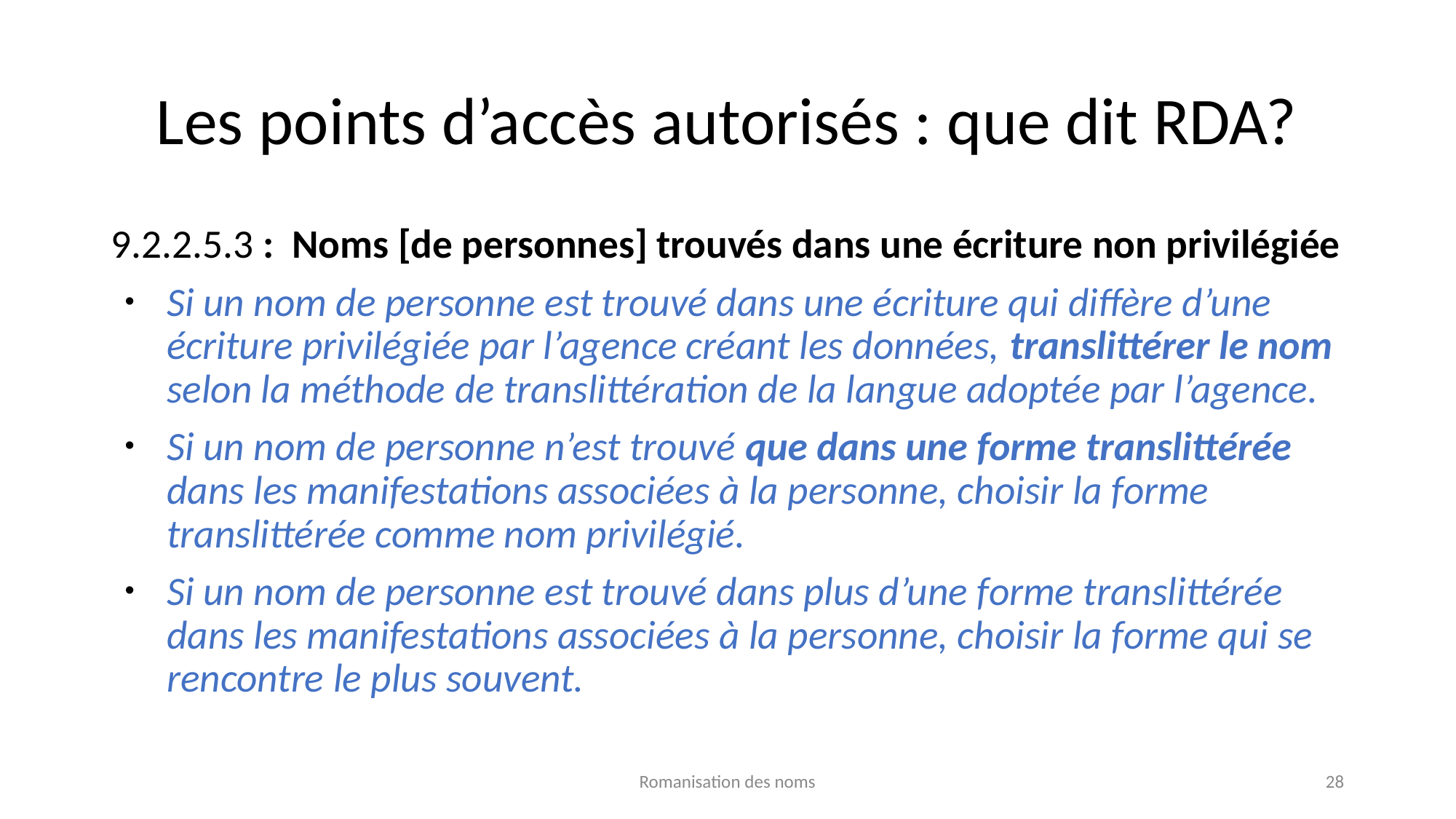

# Les points d’accès autorisés : que dit RDA?
9.2.2.5.3 :  Noms [de personnes] trouvés dans une écriture non privilégiée
Si un nom de personne est trouvé dans une écriture qui diffère d’une écriture privilégiée par l’agence créant les données, translittérer le nom selon la méthode de translittération de la langue adoptée par l’agence.
Si un nom de personne n’est trouvé que dans une forme translittérée dans les manifestations associées à la personne, choisir la forme translittérée comme nom privilégié.
Si un nom de personne est trouvé dans plus d’une forme translittérée dans les manifestations associées à la personne, choisir la forme qui se rencontre le plus souvent.

Romanisation des noms
28